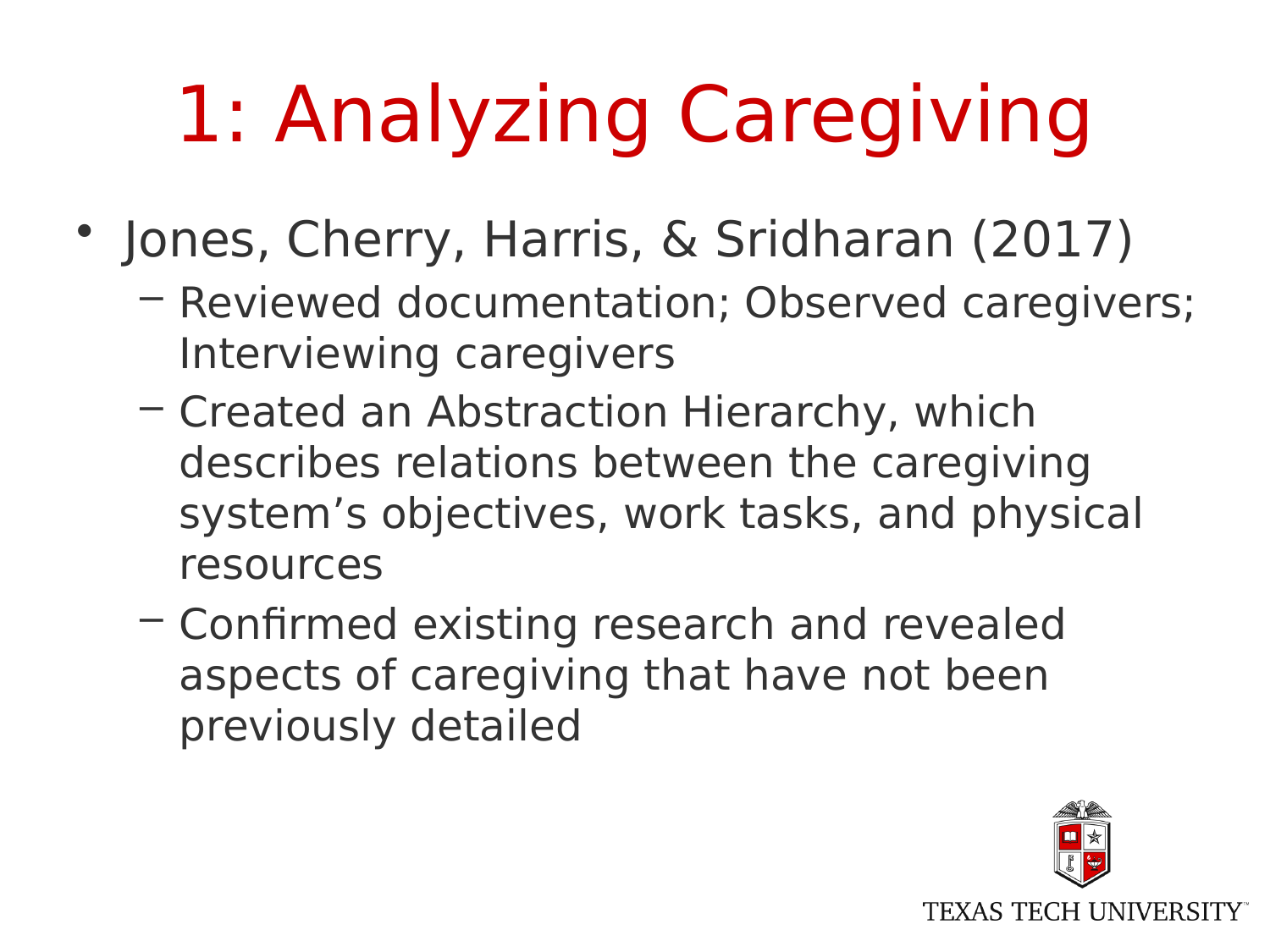

# 1: Analyzing Caregiving
Jones, Cherry, Harris, & Sridharan (2017)
Reviewed documentation; Observed caregivers; Interviewing caregivers
Created an Abstraction Hierarchy, which describes relations between the caregiving system’s objectives, work tasks, and physical resources
Confirmed existing research and revealed aspects of caregiving that have not been previously detailed